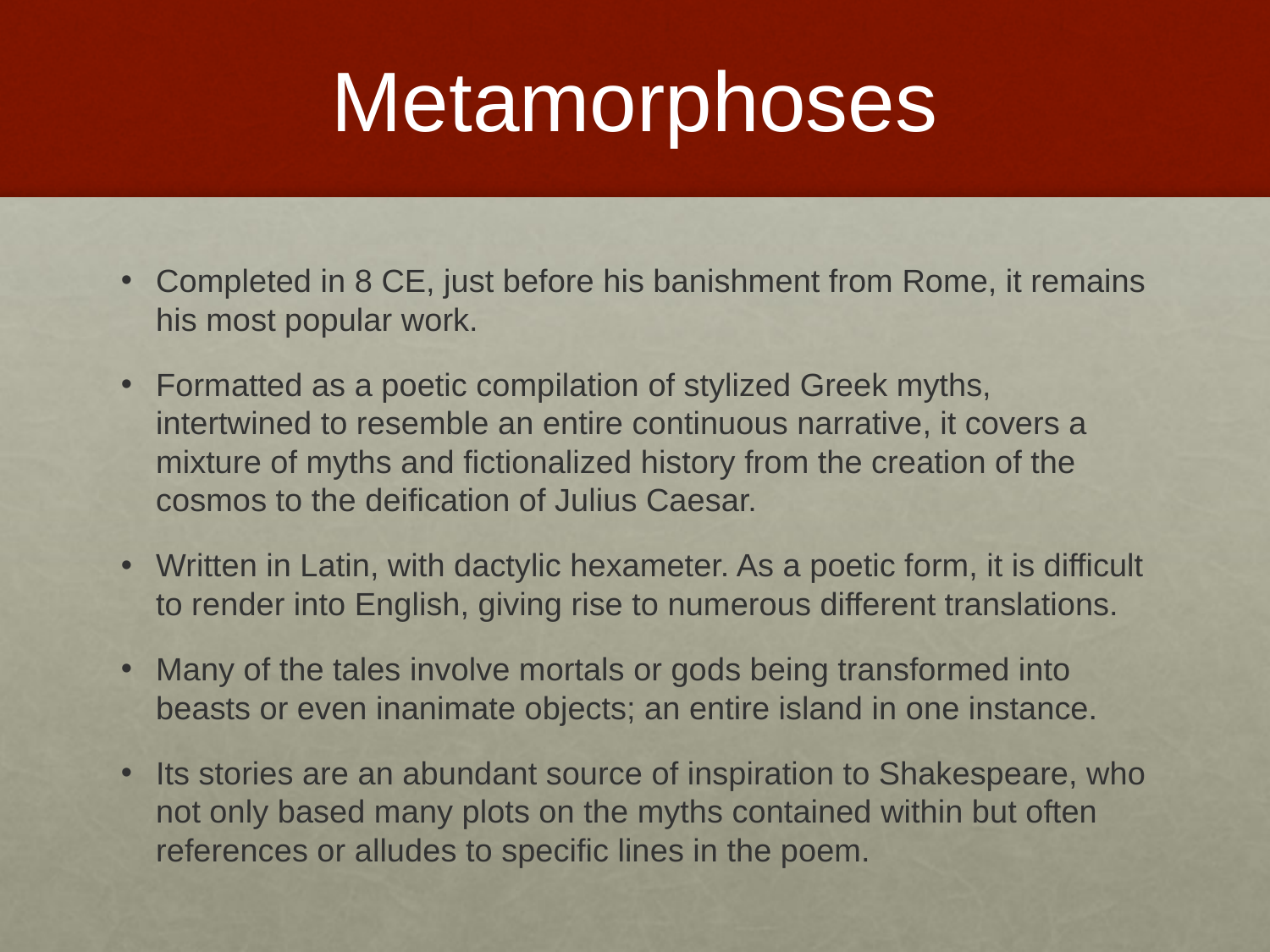

# Metamorphoses
Completed in 8 CE, just before his banishment from Rome, it remains his most popular work.
Formatted as a poetic compilation of stylized Greek myths, intertwined to resemble an entire continuous narrative, it covers a mixture of myths and fictionalized history from the creation of the cosmos to the deification of Julius Caesar.
Written in Latin, with dactylic hexameter. As a poetic form, it is difficult to render into English, giving rise to numerous different translations.
Many of the tales involve mortals or gods being transformed into beasts or even inanimate objects; an entire island in one instance.
Its stories are an abundant source of inspiration to Shakespeare, who not only based many plots on the myths contained within but often references or alludes to specific lines in the poem.